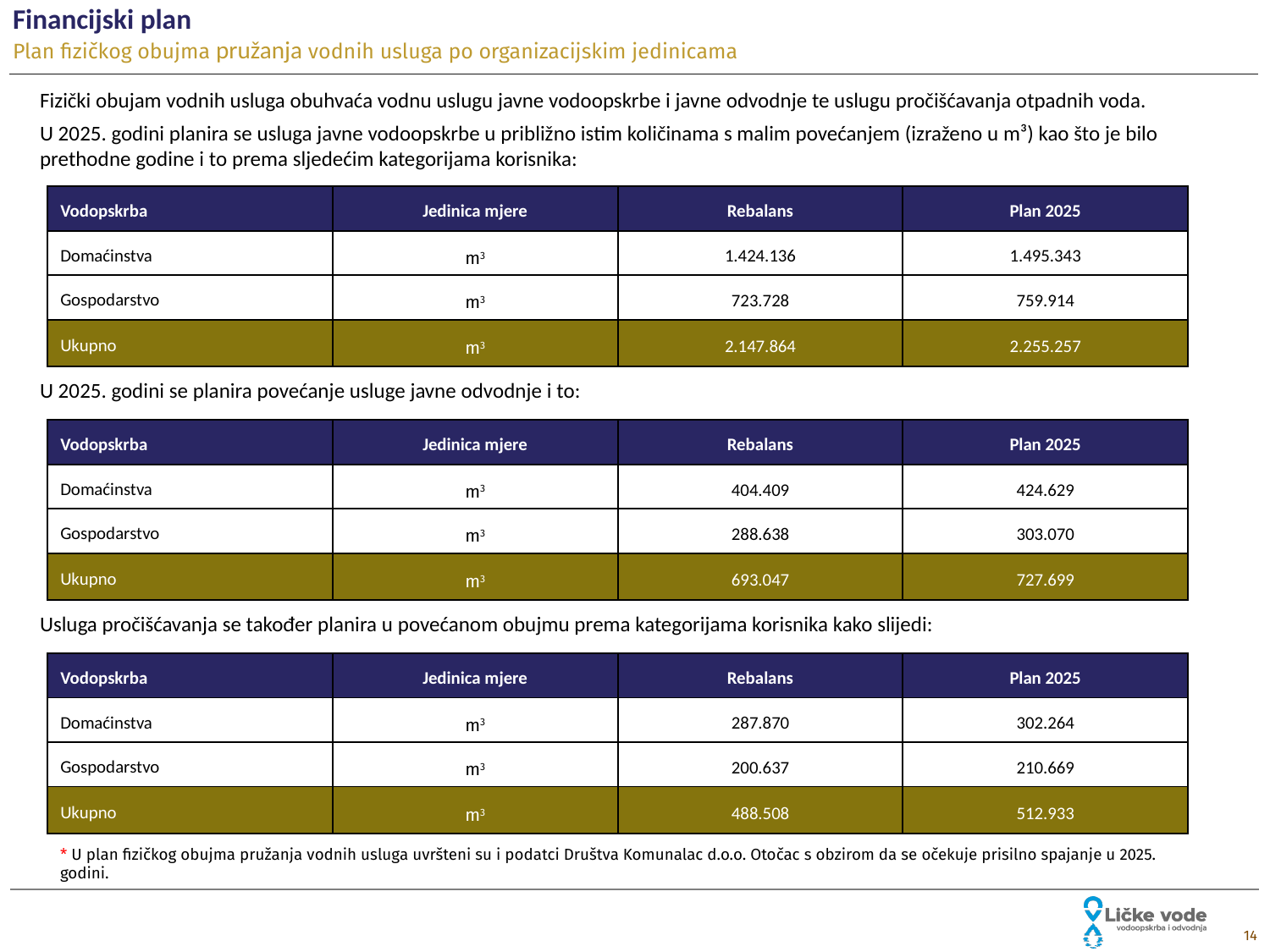

# Financijski plan Plan fizičkog obujma pružanja vodnih usluga po organizacijskim jedinicama
Fizički obujam vodnih usluga obuhvaća vodnu uslugu javne vodoopskrbe i javne odvodnje te uslugu pročišćavanja otpadnih voda.
U 2025. godini planira se usluga javne vodoopskrbe u približno istim količinama s malim povećanjem (izraženo u m³) kao što je bilo prethodne godine i to prema sljedećim kategorijama korisnika:
| Vodopskrba | Jedinica mjere | Rebalans | Plan 2025 |
| --- | --- | --- | --- |
| Domaćinstva | m3 | 1.424.136 | 1.495.343 |
| Gospodarstvo | m3 | 723.728 | 759.914 |
| Ukupno | m3 | 2.147.864 | 2.255.257 |

U 2025. godini se planira povećanje usluge javne odvodnje i to:
| Vodopskrba | Jedinica mjere | Rebalans | Plan 2025 |
| --- | --- | --- | --- |
| Domaćinstva | m3 | 404.409 | 424.629 |
| Gospodarstvo | m3 | 288.638 | 303.070 |
| Ukupno | m3 | 693.047 | 727.699 |
Usluga pročišćavanja se također planira u povećanom obujmu prema kategorijama korisnika kako slijedi:
| Vodopskrba | Jedinica mjere | Rebalans | Plan 2025 |
| --- | --- | --- | --- |
| Domaćinstva | m3 | 287.870 | 302.264 |
| Gospodarstvo | m3 | 200.637 | 210.669 |
| Ukupno | m3 | 488.508 | 512.933 |
* U plan fizičkog obujma pružanja vodnih usluga uvršteni su i podatci Društva Komunalac d.o.o. Otočac s obzirom da se očekuje prisilno spajanje u 2025. godini.